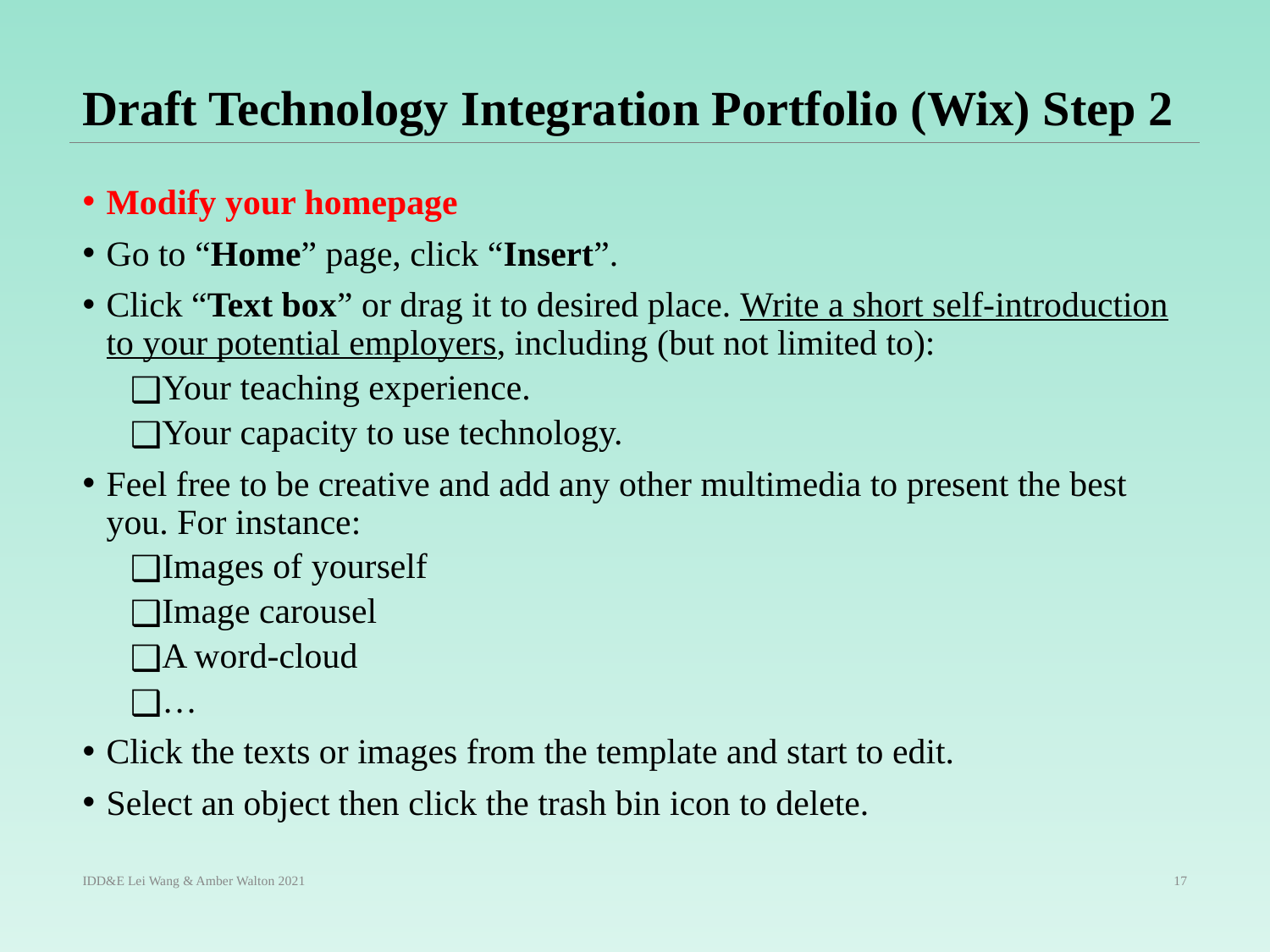

# Draft Technology Integration Portfolio (Wix) Step 2
Modify your homepage
Go to “Home” page, click “Insert”.
Click “Text box” or drag it to desired place. Write a short self-introduction to your potential employers, including (but not limited to):
Your teaching experience.
Your capacity to use technology.
Feel free to be creative and add any other multimedia to present the best you. For instance:
Images of yourself
Image carousel
A word-cloud
…
Click the texts or images from the template and start to edit.
Select an object then click the trash bin icon to delete.

IDD&E Lei Wang & Amber Walton 2021
17